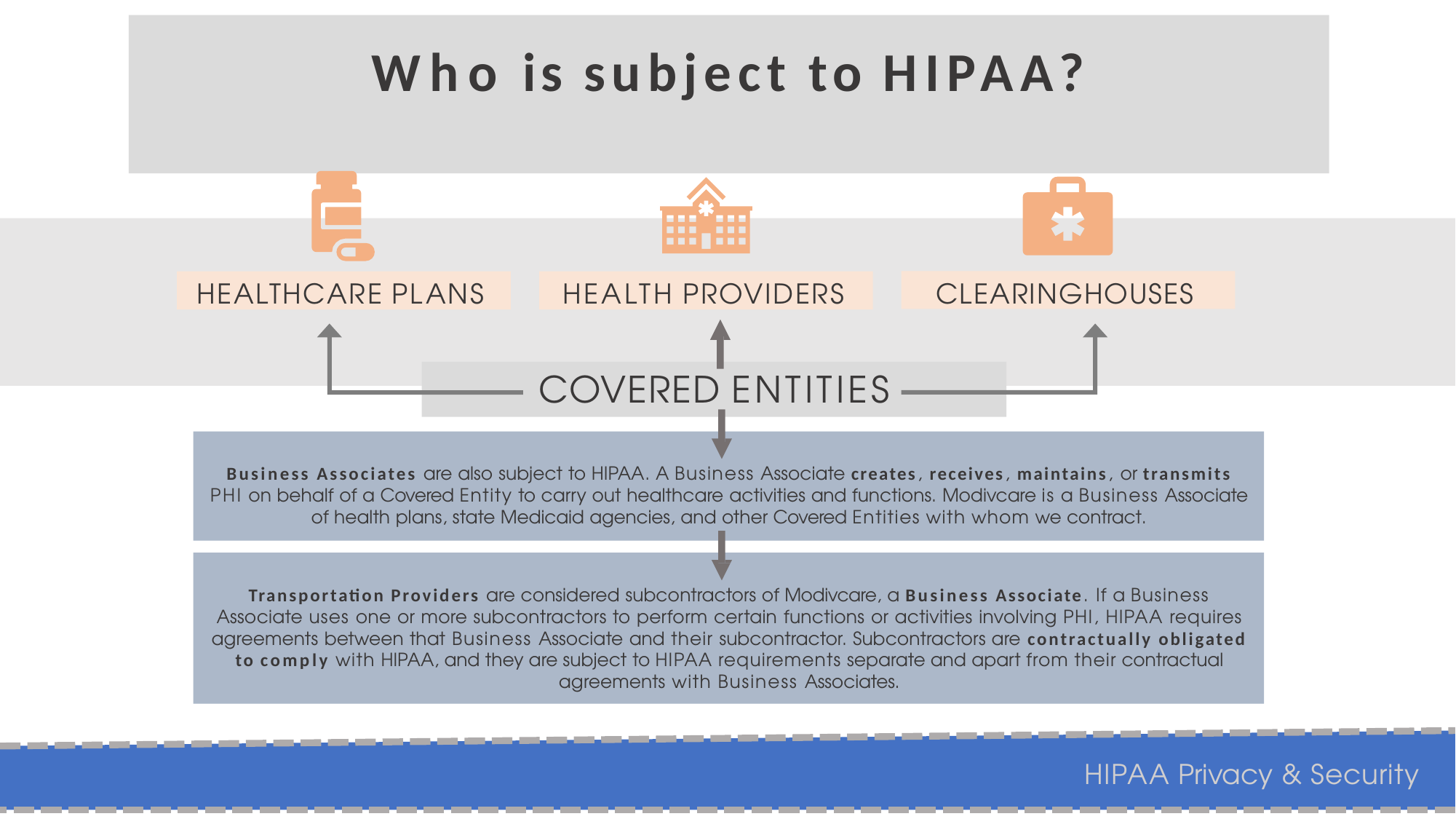

# Who is subject to HIPAA?

HEALTHCARE PLANS
HEALTH PROVIDERS
CLEARINGHOUSES

COVERED ENTITIES
Business Associates are also subject to HIPAA. A Business Associate creates, receives, maintains, or transmits PHI on behalf of a Covered Entity to carry out healthcare activities and functions. Modivcare is a Business Associate of health plans, state Medicaid agencies, and other Covered Entities with whom we contract.

Transportation Providers are considered subcontractors of Modivcare, a Business Associate. If a Business Associate uses one or more subcontractors to perform certain functions or activities involving PHI, HIPAA requires agreements between that Business Associate and their subcontractor. Subcontractors are contractually obligated to comply with HIPAA, and they are subject to HIPAA requirements separate and apart from their contractual agreements with Business Associates.

HIPAA Privacy & Security